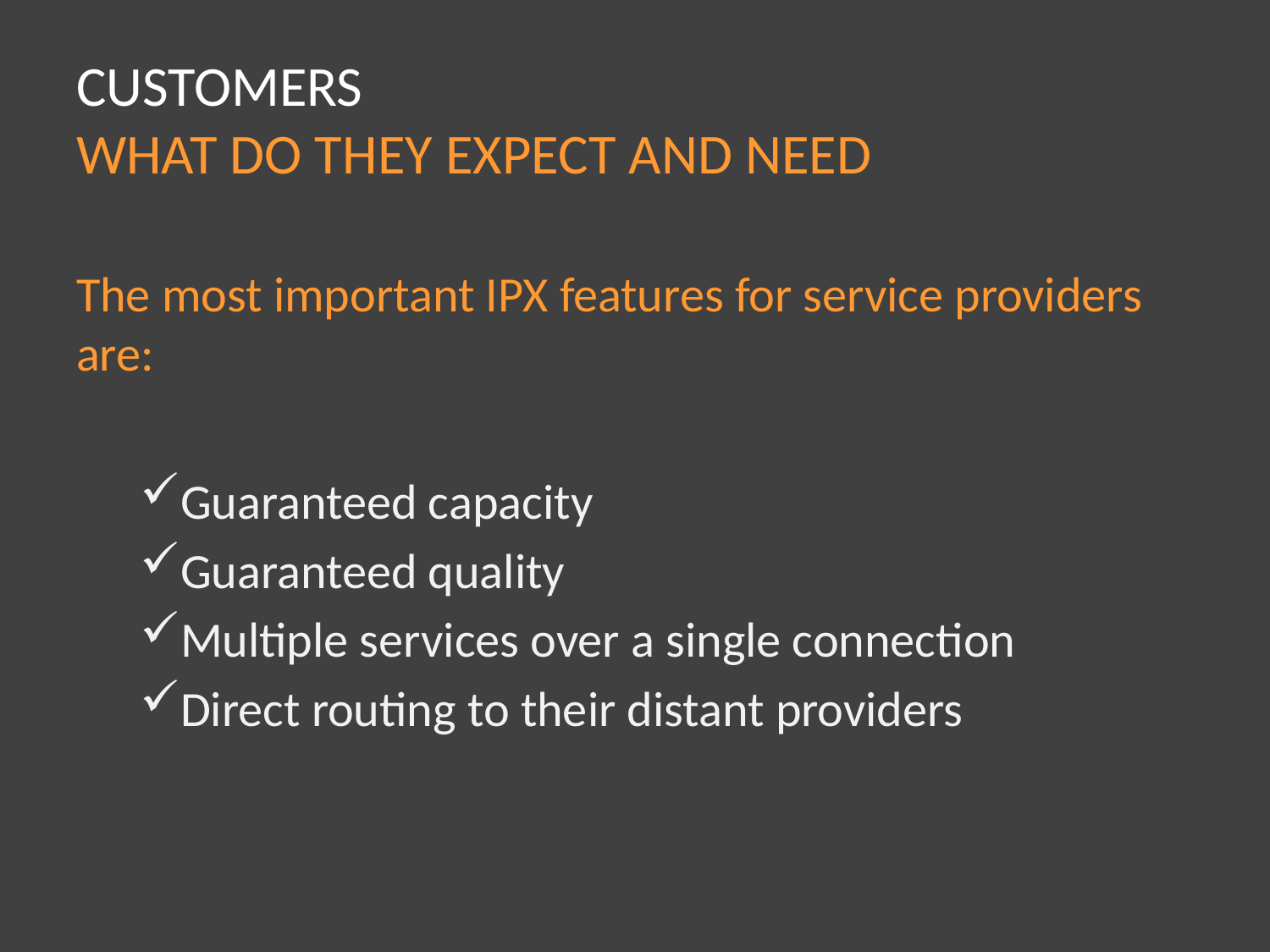

# CUSTOMERS WHAT DO THEY EXPECT AND NEED
The most important IPX features for service providers are:

Guaranteed capacity
Guaranteed quality
Multiple services over a single connection
Direct routing to their distant providers